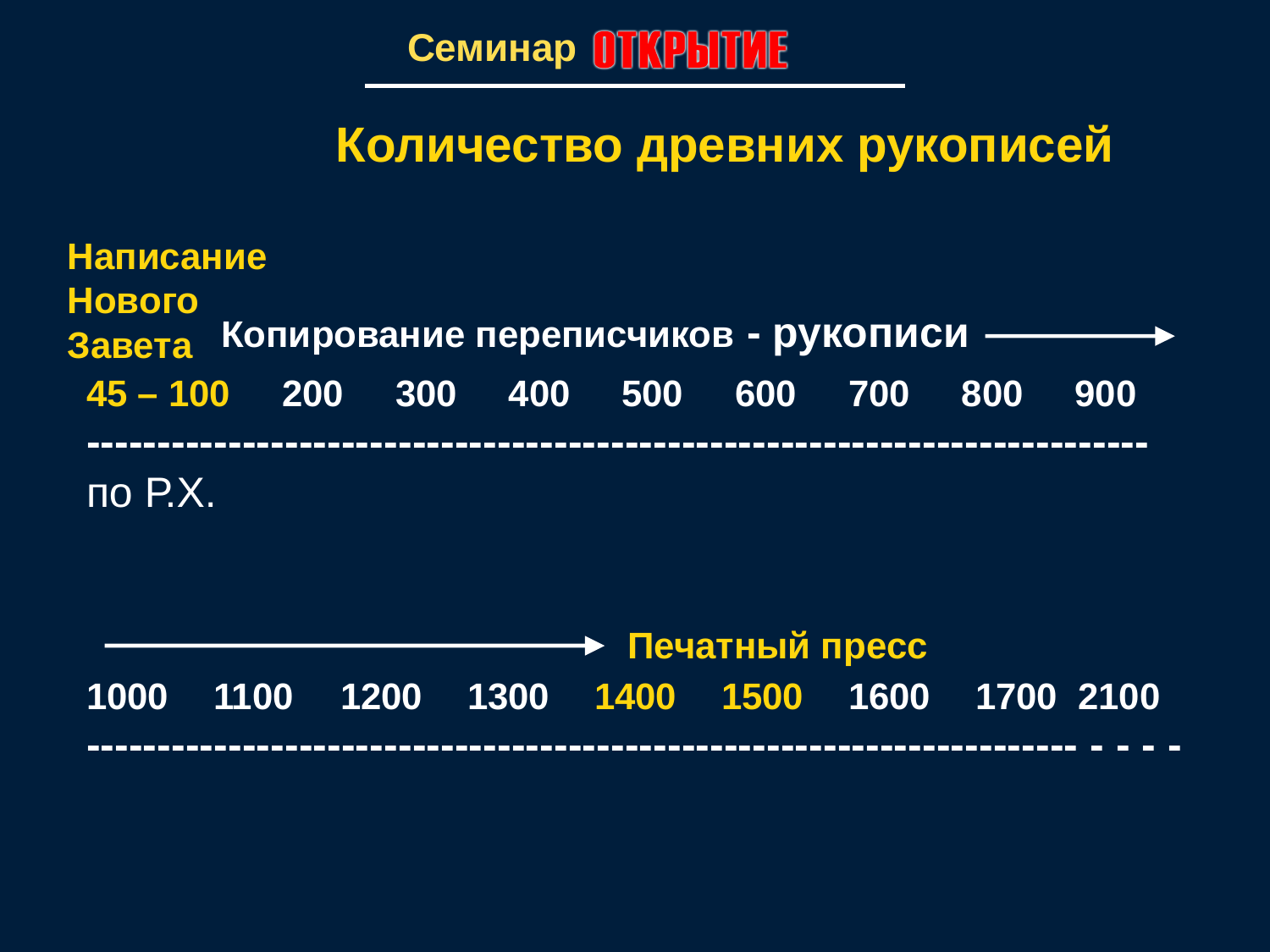

Количество древних рукописей
Написание Нового Завета

45 – 100     200     300     400     500     600     700     800     900
---------------------------------------------------------------------------
по Р.Х.
Копирование переписчиков - рукописи

1000	1100	1200	1300	1400	1500	1600	1700  2100
---------------------------------------------------------------------- - - - -
Печатный пресс